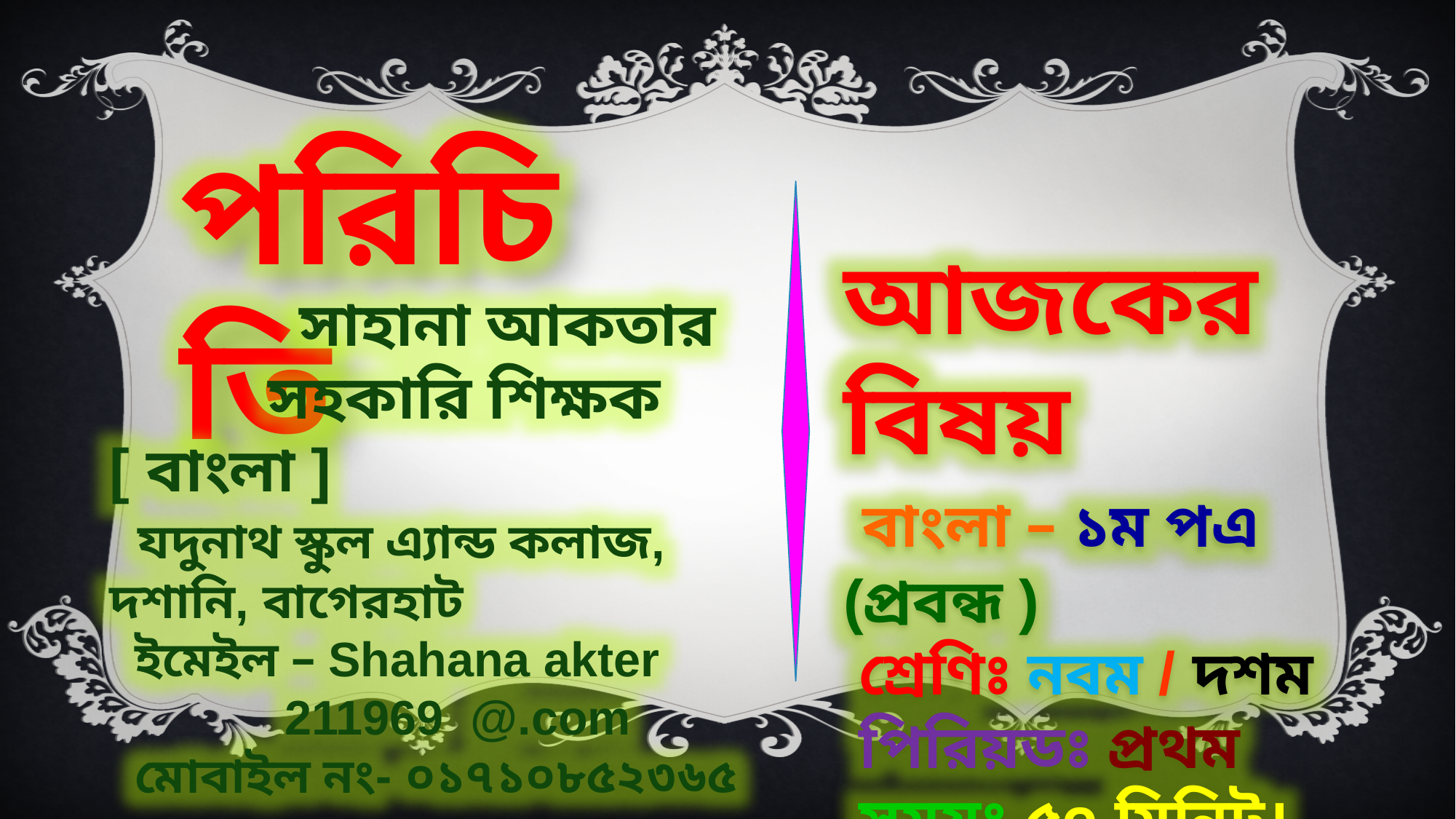

পরিচিতি

আজকের বিষয়
 বাংলা – ১ম পএ (প্রবন্ধ )
 শ্রেণিঃ নবম / দশম
 পিরিয়ডঃ প্রথম
 সময়ঃ ৫০ মিনিট।
            সাহানা আকতার
          সহকারি শিক্ষক [ বাংলা ]
  যদুনাথ স্কুল এ্যান্ড কলাজ, দশানি, বাগেরহাট
  ইমেইল – Shahana akter
             211969  @.com
  মোবাইল নং- ০১৭১০৮৫২৩৬৫